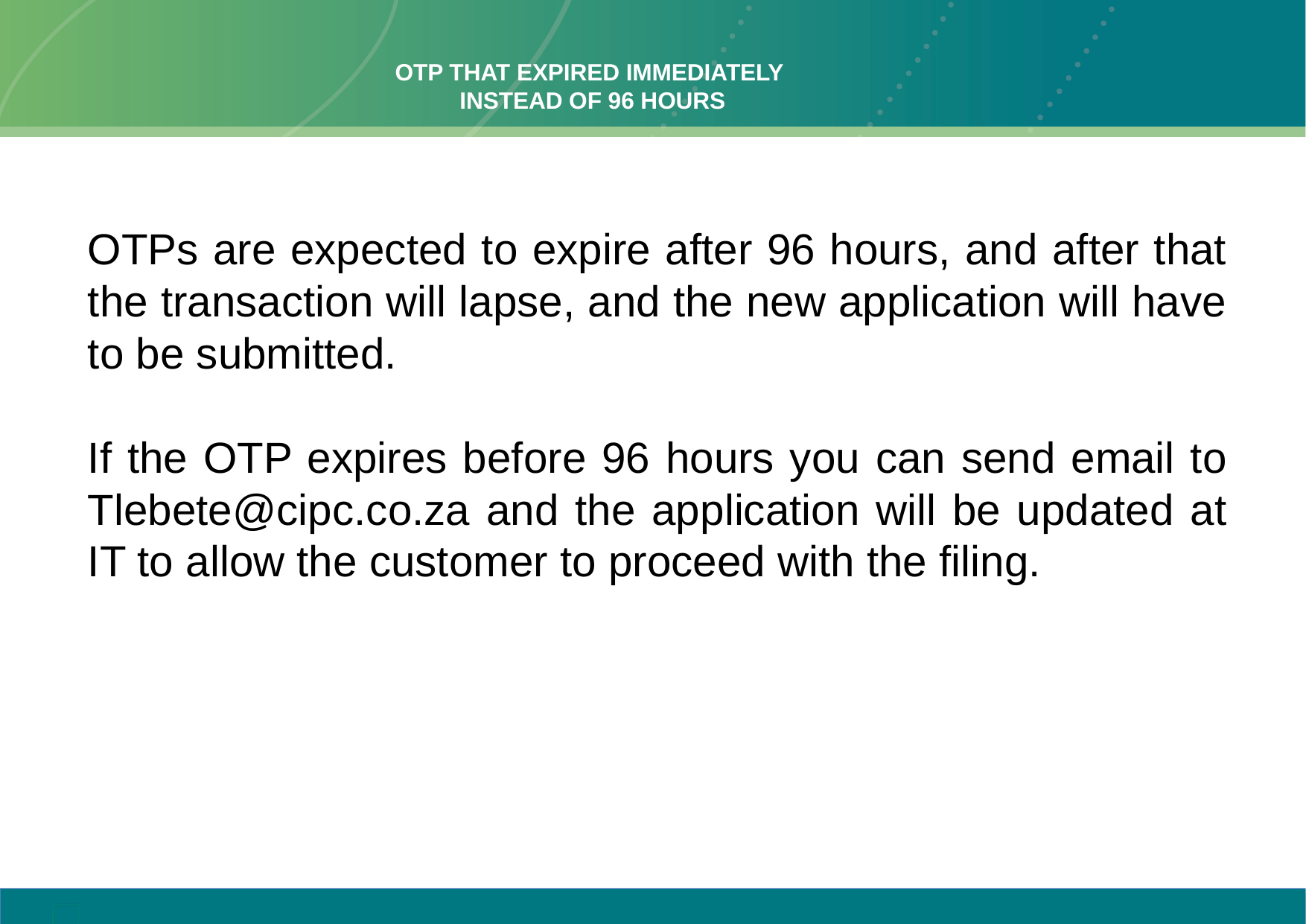

# OTp that expired immediately instead of 96 hours
OTPs are expected to expire after 96 hours, and after that the transaction will lapse, and the new application will have to be submitted.

If the OTP expires before 96 hours you can send email to Tlebete@cipc.co.za and the application will be updated at IT to allow the customer to proceed with the filing.